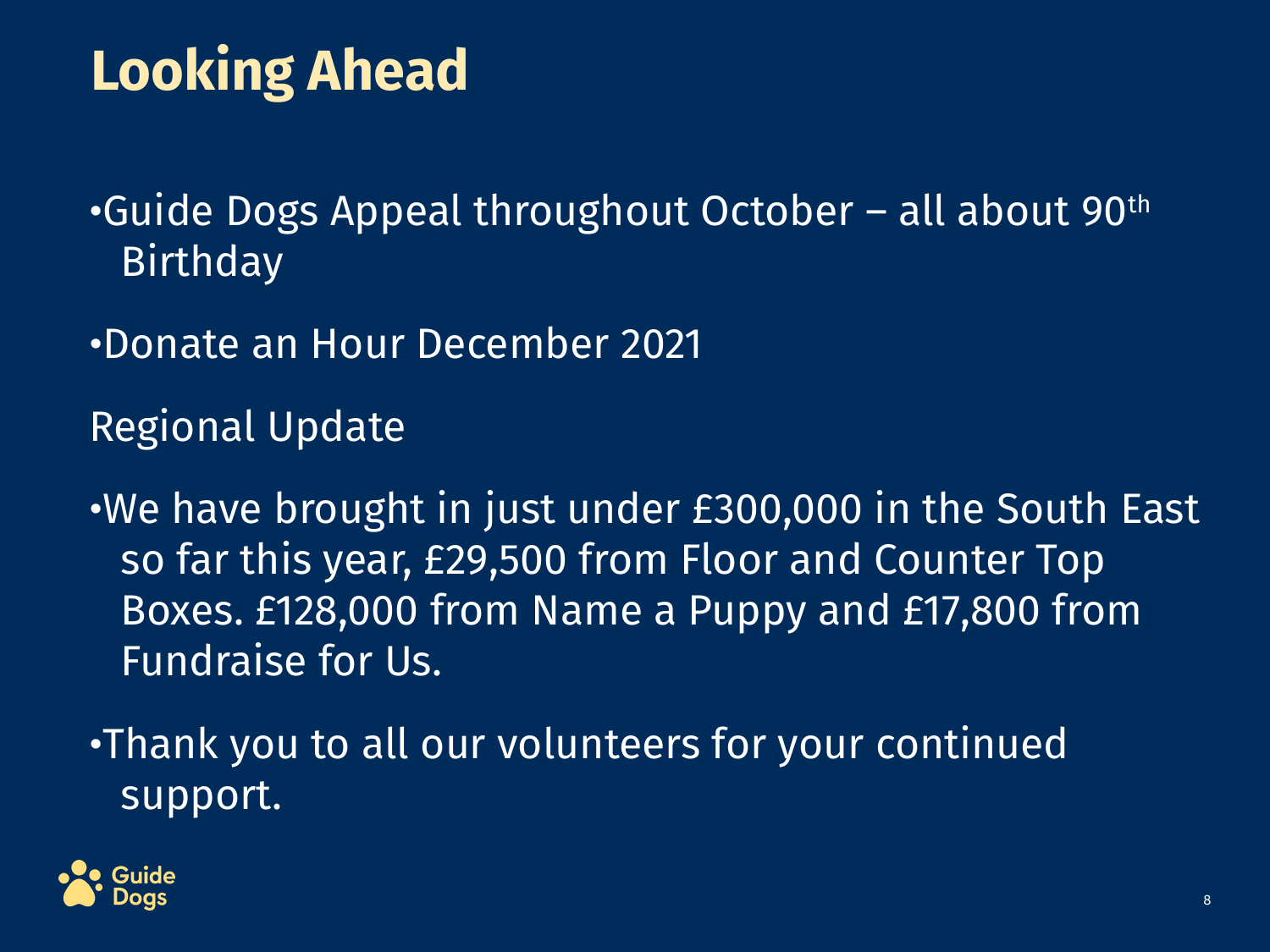

Looking Ahead

•Guide Dogs Appeal throughout October – all about 90th Birthday
•Donate an Hour December 2021
Regional Update
•We have brought in just under £300,000 in the South East so far this year, £29,500 from Floor and Counter Top Boxes. £128,000 from Name a Puppy and £17,800 from Fundraise for Us.
•Thank you to all our volunteers for your continued support.

8